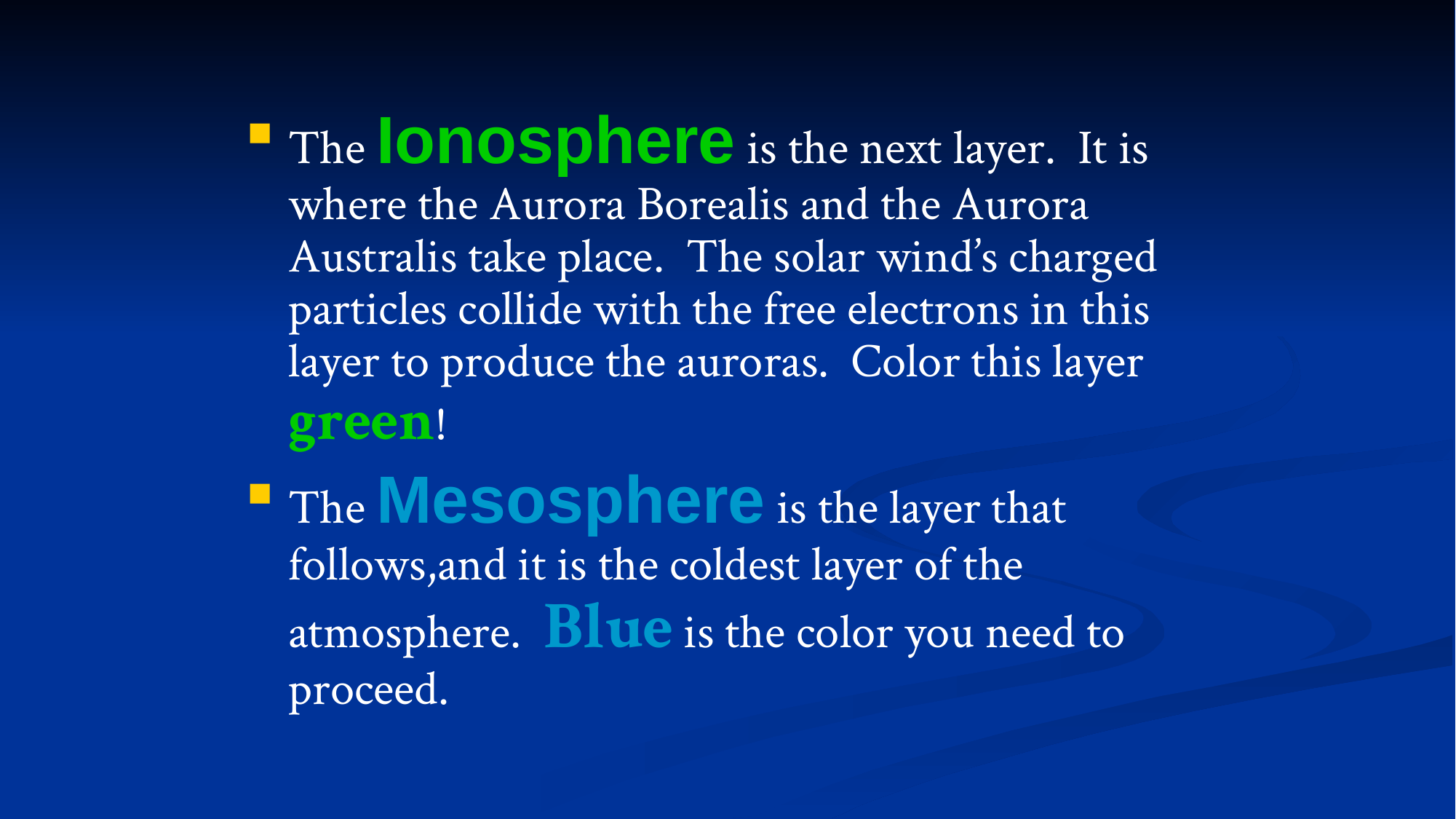

The Ionosphere is the next layer.  It is where the Aurora Borealis and the Aurora Australis take place.  The solar wind’s charged particles collide with the free electrons in this layer to produce the auroras.  Color this layer green!
The Mesosphere is the layer that follows,and it is the coldest layer of the atmosphere.  Blue is the color you need to proceed.